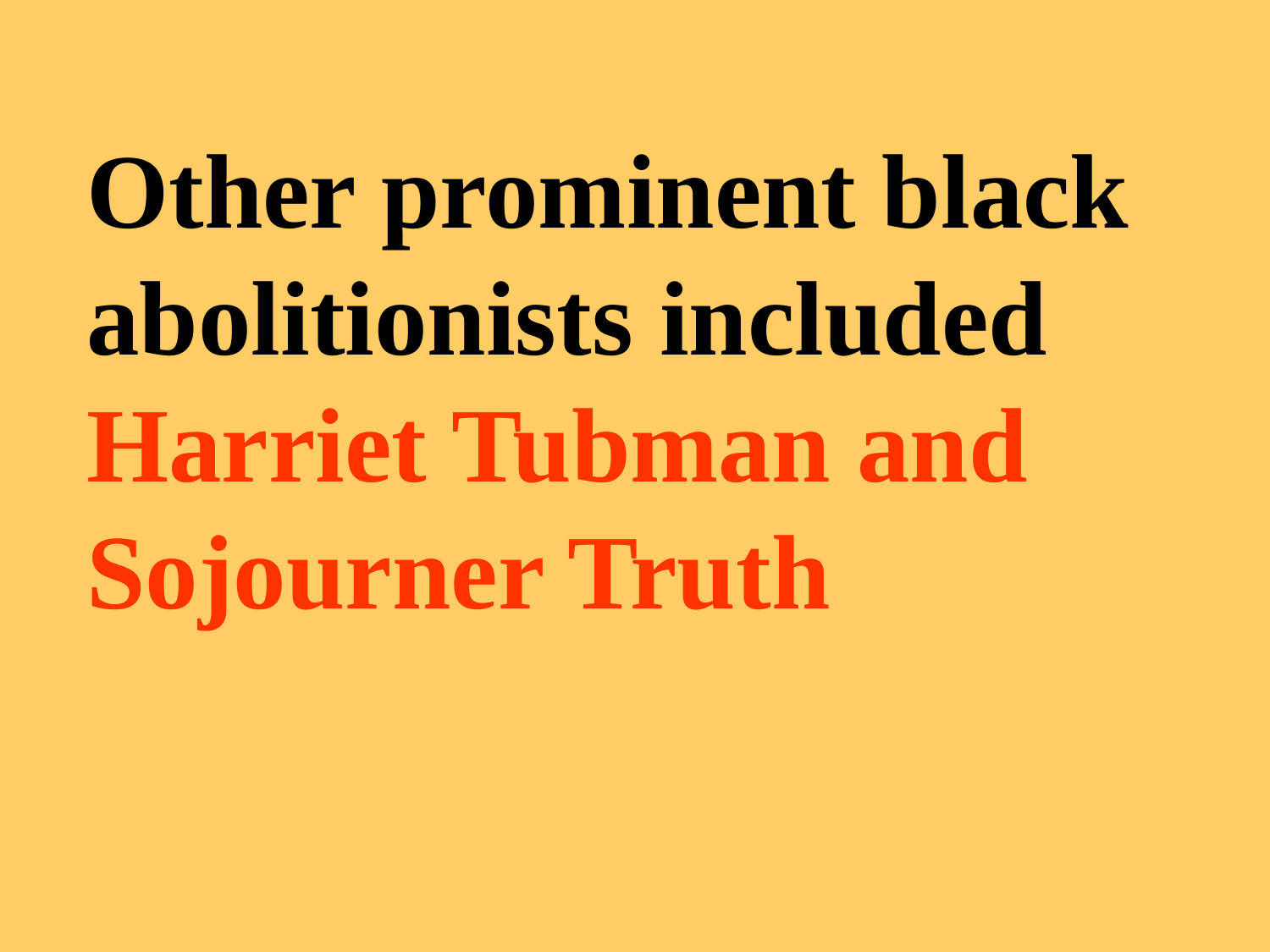

Other prominent black abolitionists included Harriet Tubman and Sojourner Truth